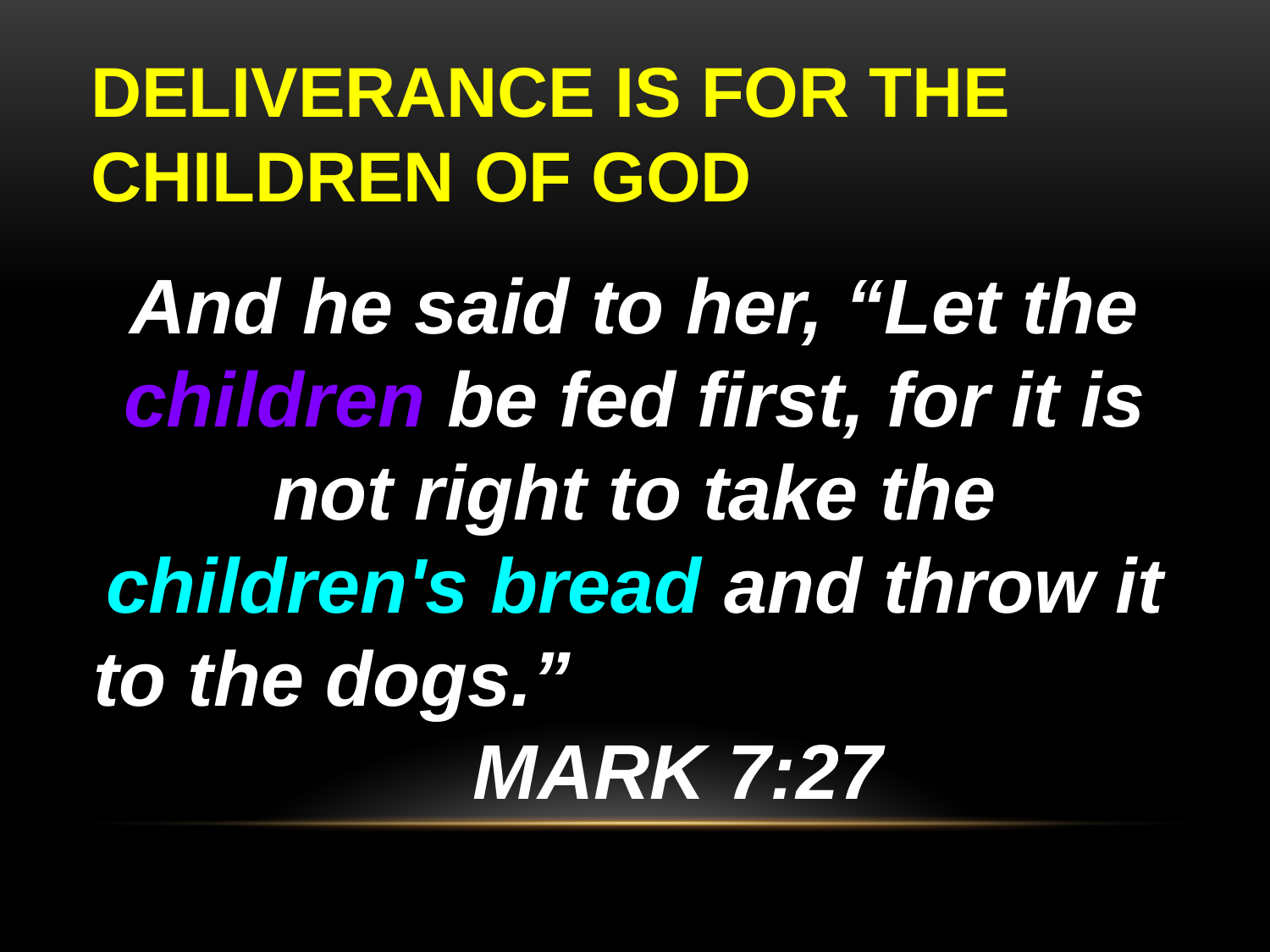

# DELIVERANCE IS FOR THE CHILDREN OF GOD
And he said to her, “Let the children be fed first, for it is not right to take the children's bread and throw it to the dogs.”                                 MARK 7:27